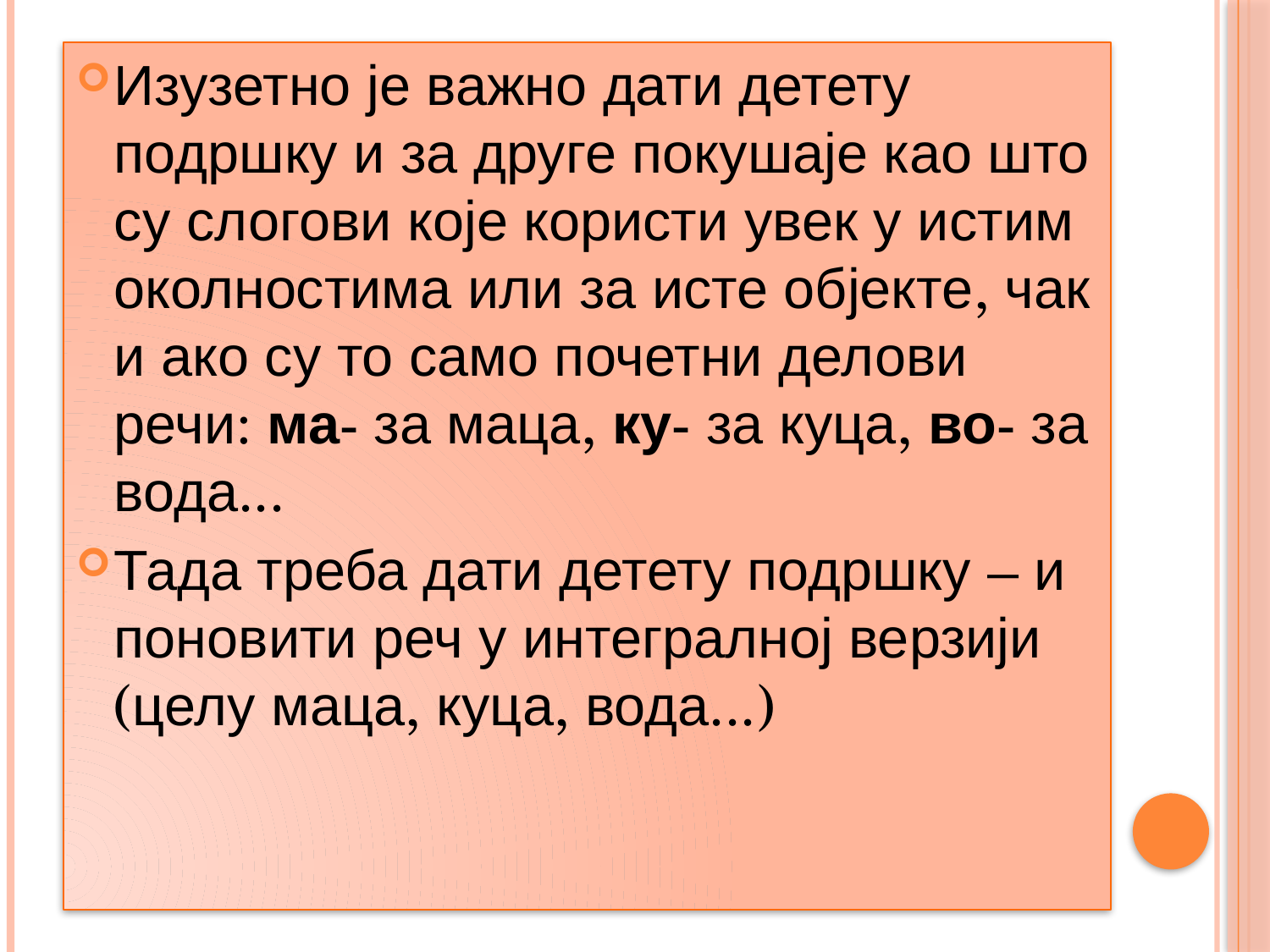

#
Изузетно је важно дати детету подршку и за друге покушаје као што су слогови које користи увек у истим околностима или за исте објекте, чак и ако су то само почетни делови речи: ма- за маца, ку- за куца, во- за вода...
Тада треба дати детету подршку – и поновити реч у интегралној верзији (целу маца, куца, вода...)